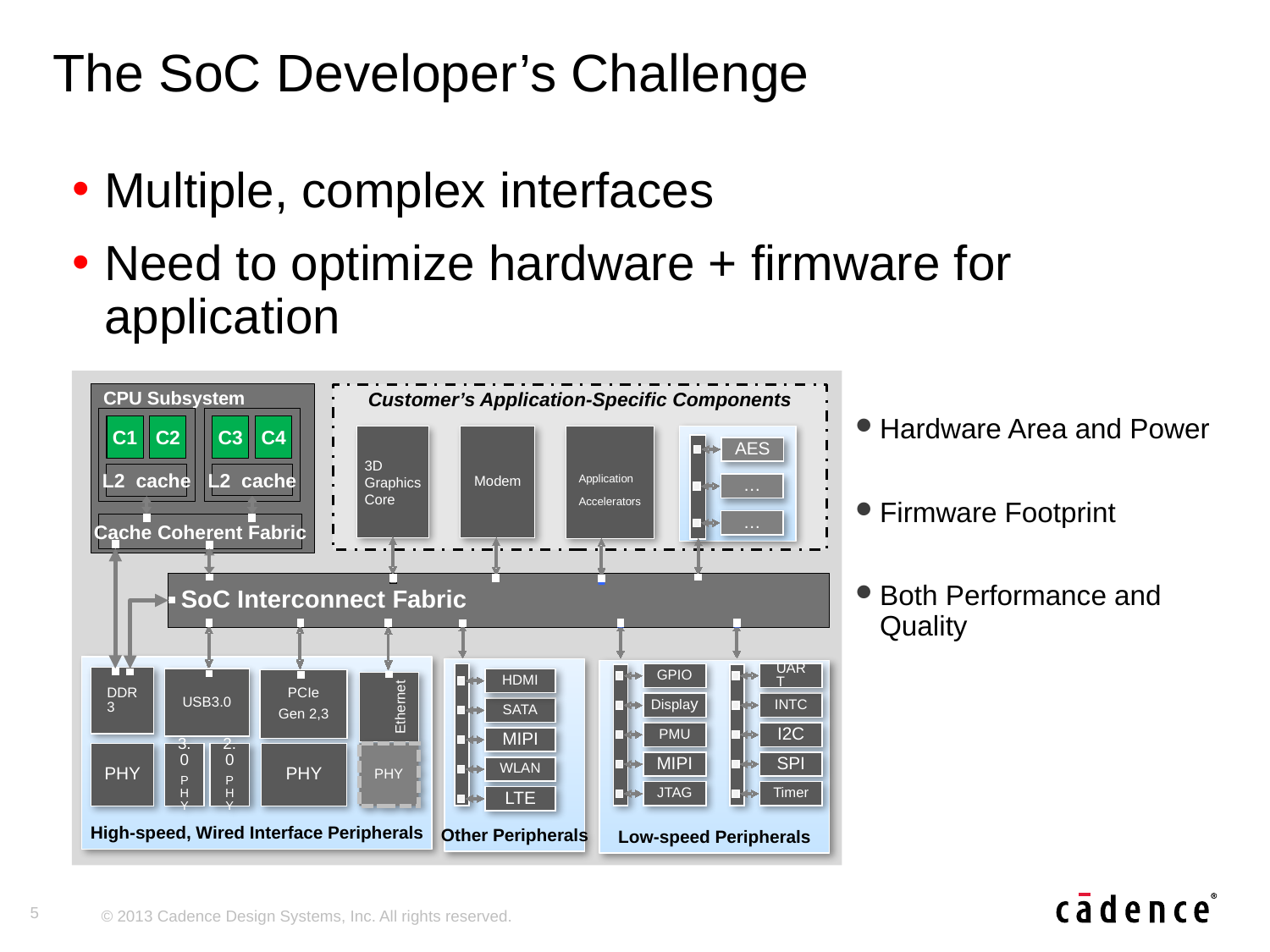

# The SoC Developer’s Challenge
Multiple, complex interfaces
Need to optimize hardware + firmware for application

CPU Subsystem
Customer’s Application-Specific Components

C3
C4
C1
C2
3D Graphics Core
Modem

Application
Accelerators

AES

L2  cache
L2  cache
…

…

Cache Coherent Fabric

SoC Interconnect Fabric

High-speed, Wired Interface Peripherals
Other Peripherals

Low-speed Peripherals
UART

GPIO

DDR3
USB3.0

HDMI

PCIe
Gen 2,3

Ethernet
Display

INTC

SATA

PMU

I2C

MIPI

PHY
3.0
PHY
2.0
PHY
PHY
PHY
MIPI

SPI

WLAN

Low-speed peripheral
subsystem
JTAG

Timer

LTE

Hardware Area and Power

Firmware Footprint

Both Performance and Quality